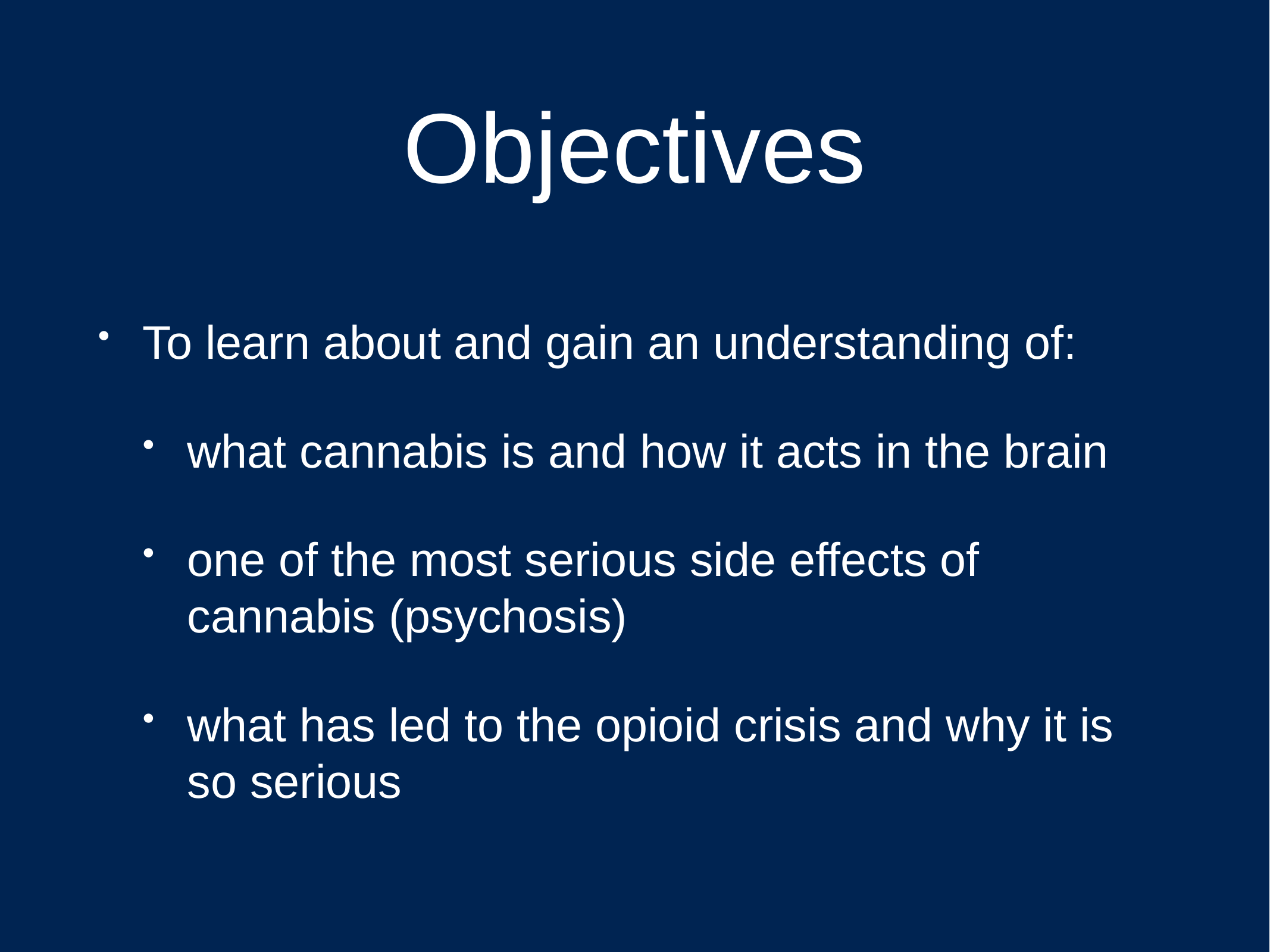

# Objectives
To learn about and gain an understanding of:
what cannabis is and how it acts in the brain
one of the most serious side effects of cannabis (psychosis)
what has led to the opioid crisis and why it is so serious